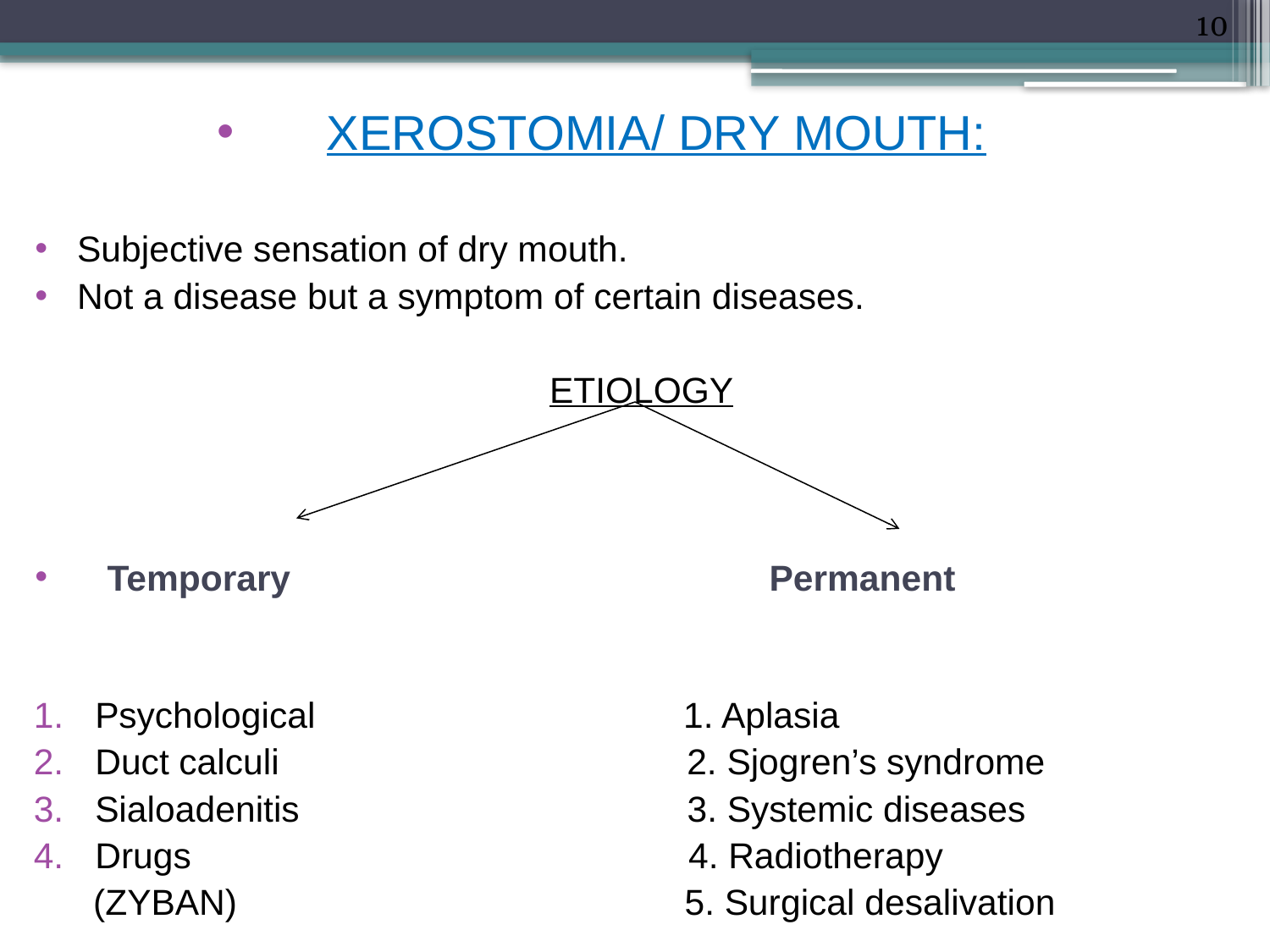

10
XEROSTOMIA/ DRY MOUTH:

Subjective sensation of dry mouth.
Not a disease but a symptom of certain diseases.

ETIOLOGY

   Temporary                                                Permanent

Psychological                                     1. Aplasia
Duct calculi                                         2. Sjogren’s syndrome
Sialoadenitis                                       3. Systemic diseases
Drugs                                                  4. Radiotherapy
      (ZYBAN)                                             5. Surgical desalivation